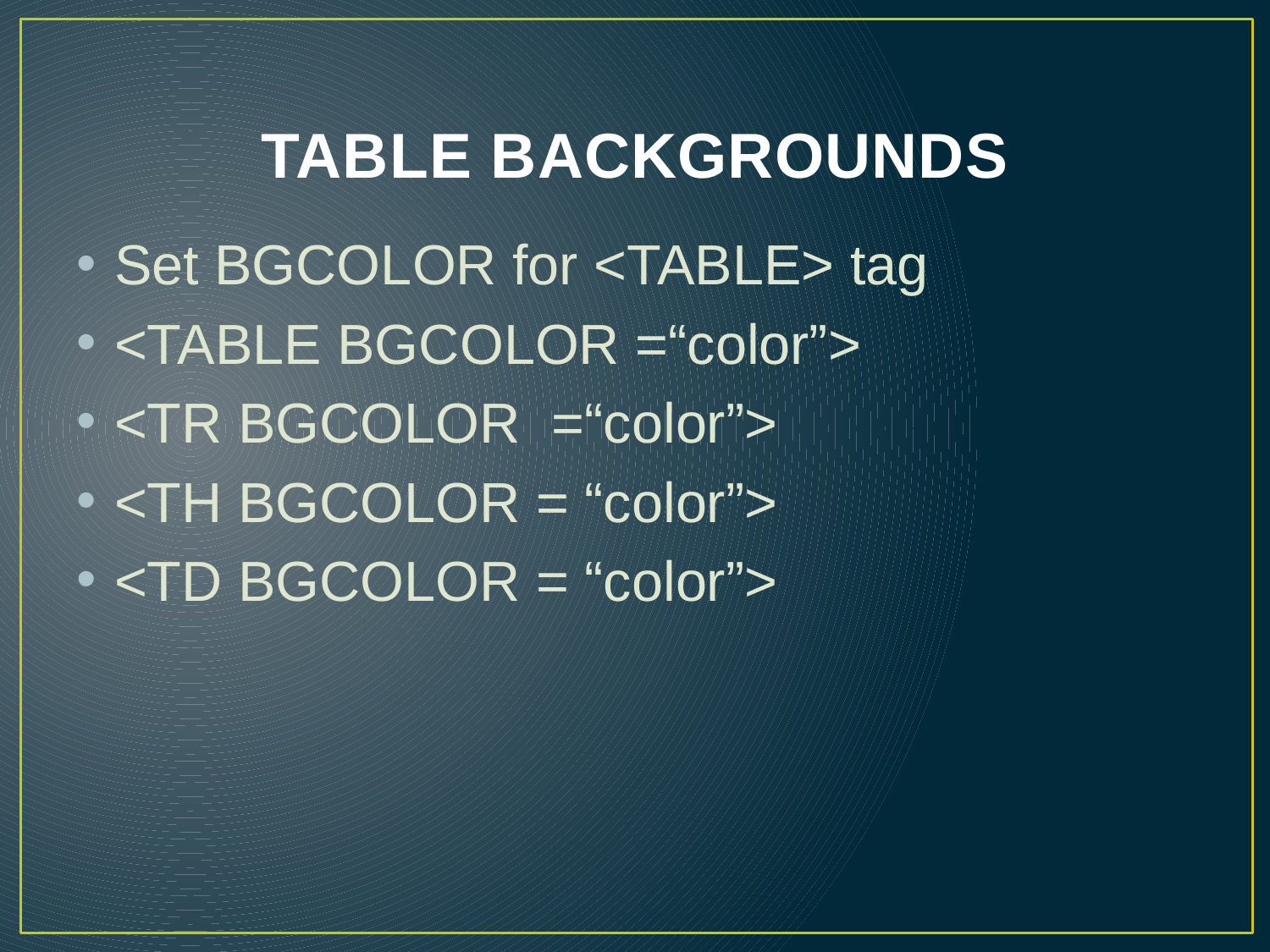

# TABLE BACKGROUNDS
Set BGCOLOR for <TABLE> tag
<TABLE BGCOLOR =“color”>
<TR BGCOLOR  =“color”>
<TH BGCOLOR = “color”>
<TD BGCOLOR = “color”>